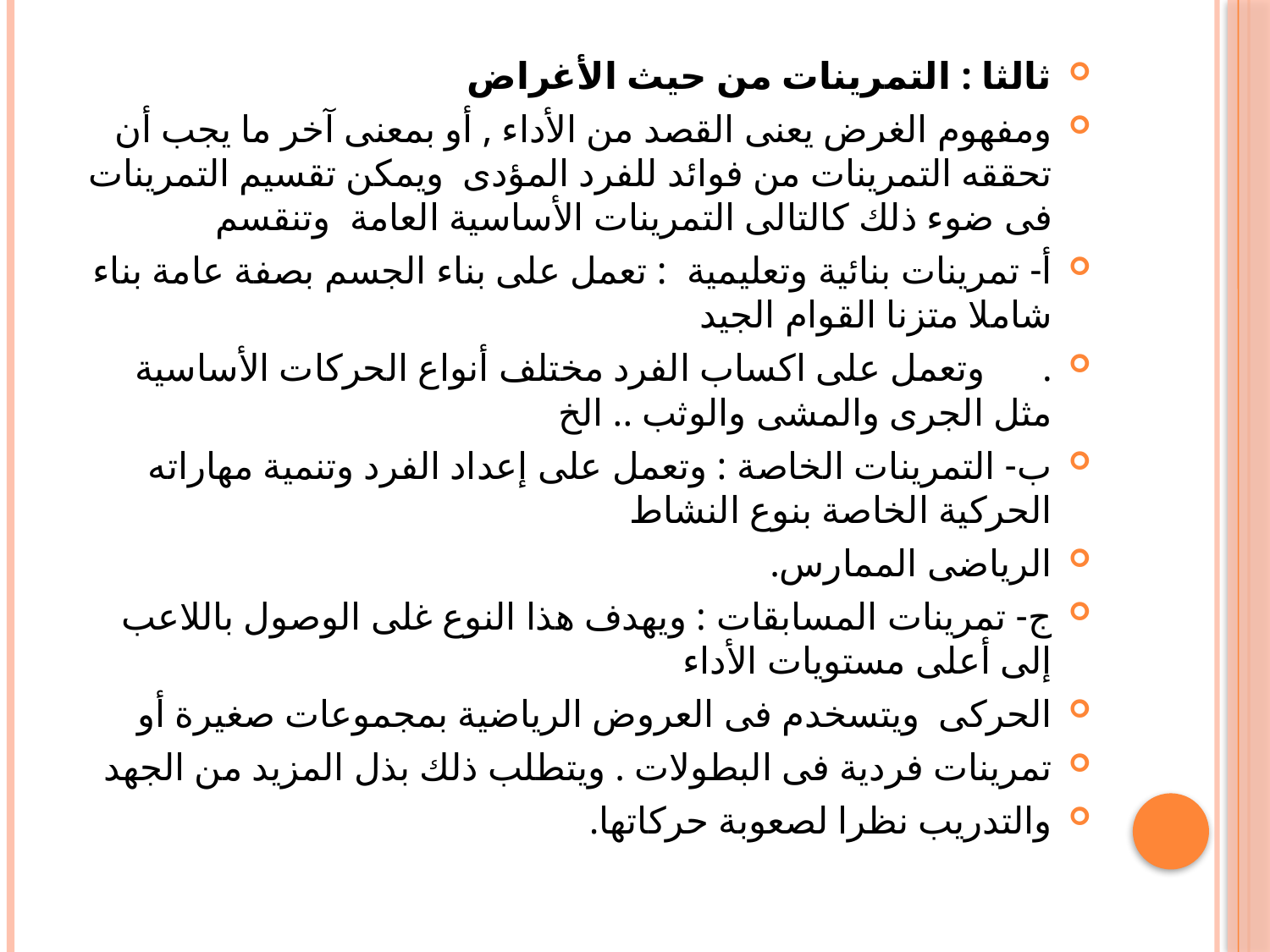

ثالثا : التمرينات من حيث الأغراض
ومفهوم الغرض يعنى القصد من الأداء , أو بمعنى آخر ما يجب أن تحققه التمرينات من فوائد للفرد المؤدى  ويمكن تقسيم التمرينات فى ضوء ذلك كالتالى التمرينات الأساسية العامة  وتنقسم
أ- تمرينات بنائية وتعليمية  : تعمل على بناء الجسم بصفة عامة بناء شاملا متزنا القوام الجيد
.      وتعمل على اكساب الفرد مختلف أنواع الحركات الأساسية مثل الجرى والمشى والوثب .. الخ
ب- التمرينات الخاصة : وتعمل على إعداد الفرد وتنمية مهاراته الحركية الخاصة بنوع النشاط
الرياضى الممارس.
ج- تمرينات المسابقات : ويهدف هذا النوع غلى الوصول باللاعب إلى أعلى مستويات الأداء
الحركى  ويتسخدم فى العروض الرياضية بمجموعات صغيرة أو
تمرينات فردية فى البطولات . ويتطلب ذلك بذل المزيد من الجهد
والتدريب نظرا لصعوبة حركاتها.